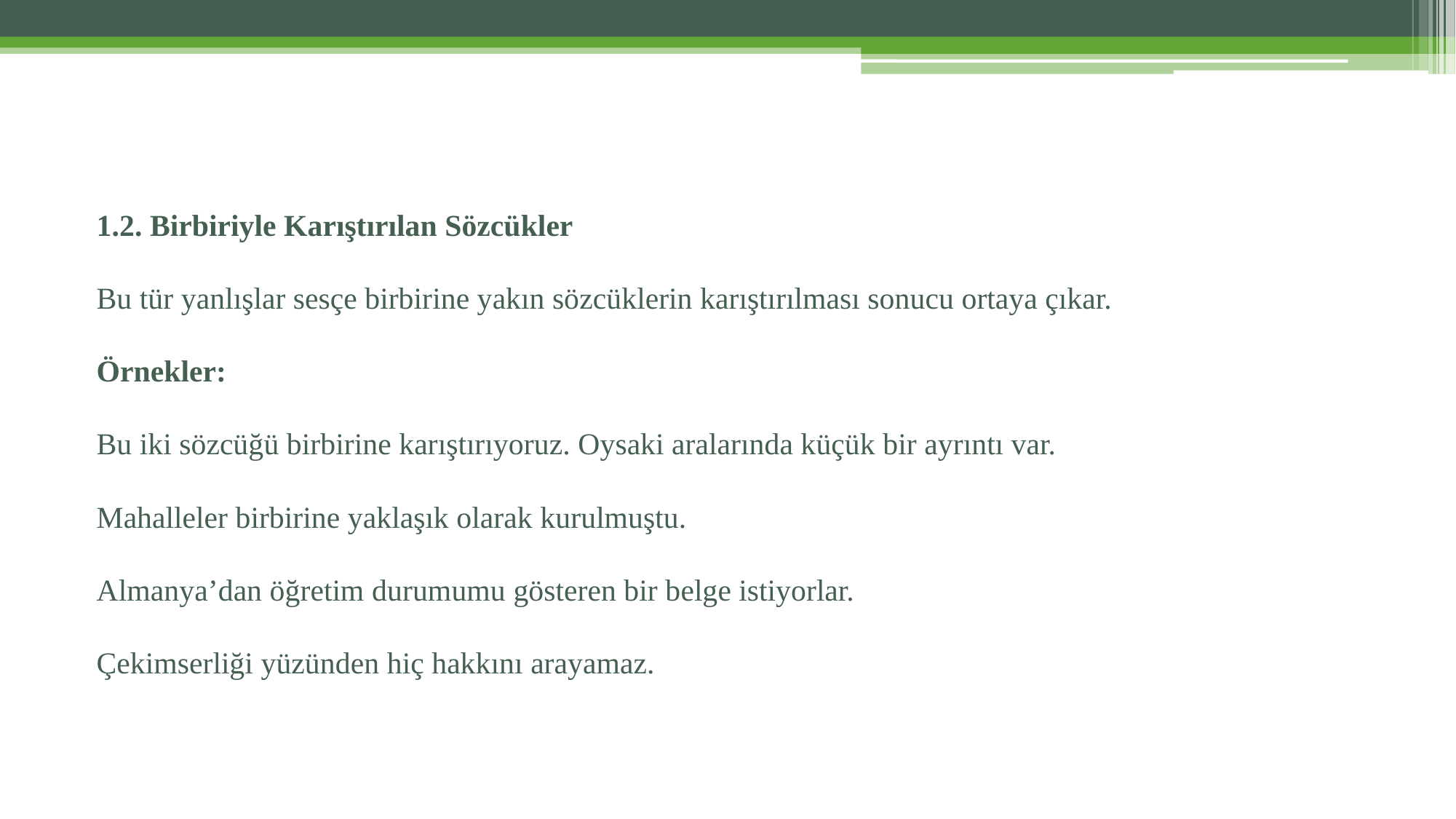

1.2. Birbiriyle Karıştırılan Sözcükler
Bu tür yanlışlar sesçe birbirine yakın sözcüklerin karıştırılması sonucu ortaya çıkar.
Örnekler:
Bu iki sözcüğü birbirine karıştırıyoruz. Oysaki aralarında küçük bir ayrıntı var.
Mahalleler birbirine yaklaşık olarak kurulmuştu.
Almanya’dan öğretim durumumu gösteren bir belge istiyorlar.
Çekimserliği yüzünden hiç hakkını arayamaz.